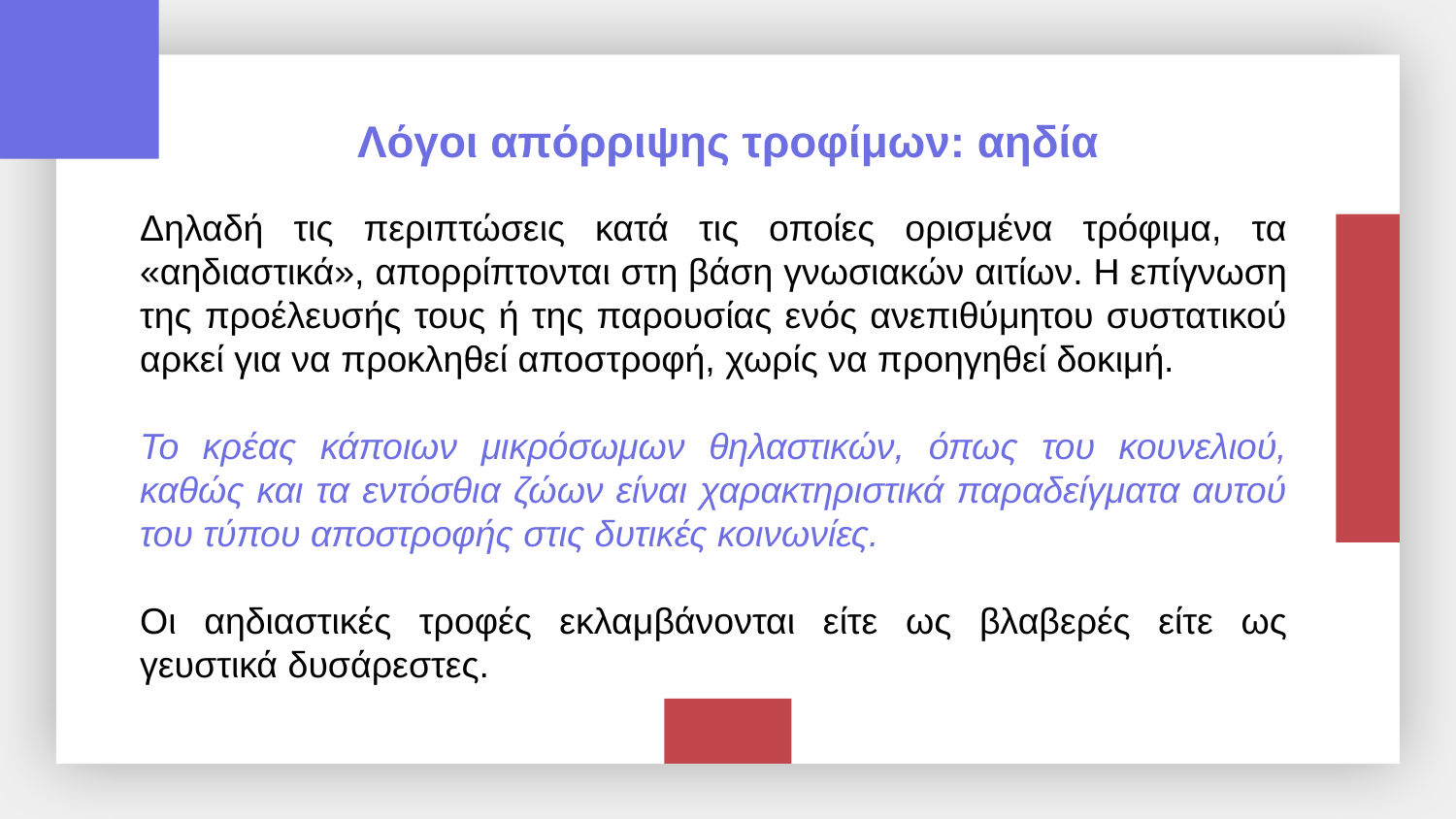

Λόγοι απόρριψης τροφίμων: αηδία
Δηλαδή τις περιπτώσεις κατά τις οποίες ορισμένα τρόφιμα, τα «αηδιαστικά», απορρίπτονται στη βάση γνωσιακών αιτίων. Η επίγνωση της προέλευσής τους ή της παρουσίας ενός ανεπιθύμητου συστατικού αρκεί για να προκληθεί αποστροφή, χωρίς να προηγηθεί δοκιμή.

Το κρέας κάποιων μικρόσωμων θηλαστικών, όπως του κουνελιού, καθώς και τα εντόσθια ζώων είναι χαρακτηριστικά παραδείγματα αυτού του τύπου αποστροφής στις δυτικές κοινωνίες.

Οι αηδιαστικές τροφές εκλαμβάνονται είτε ως βλαβερές είτε ως γευστικά δυσάρεστες.